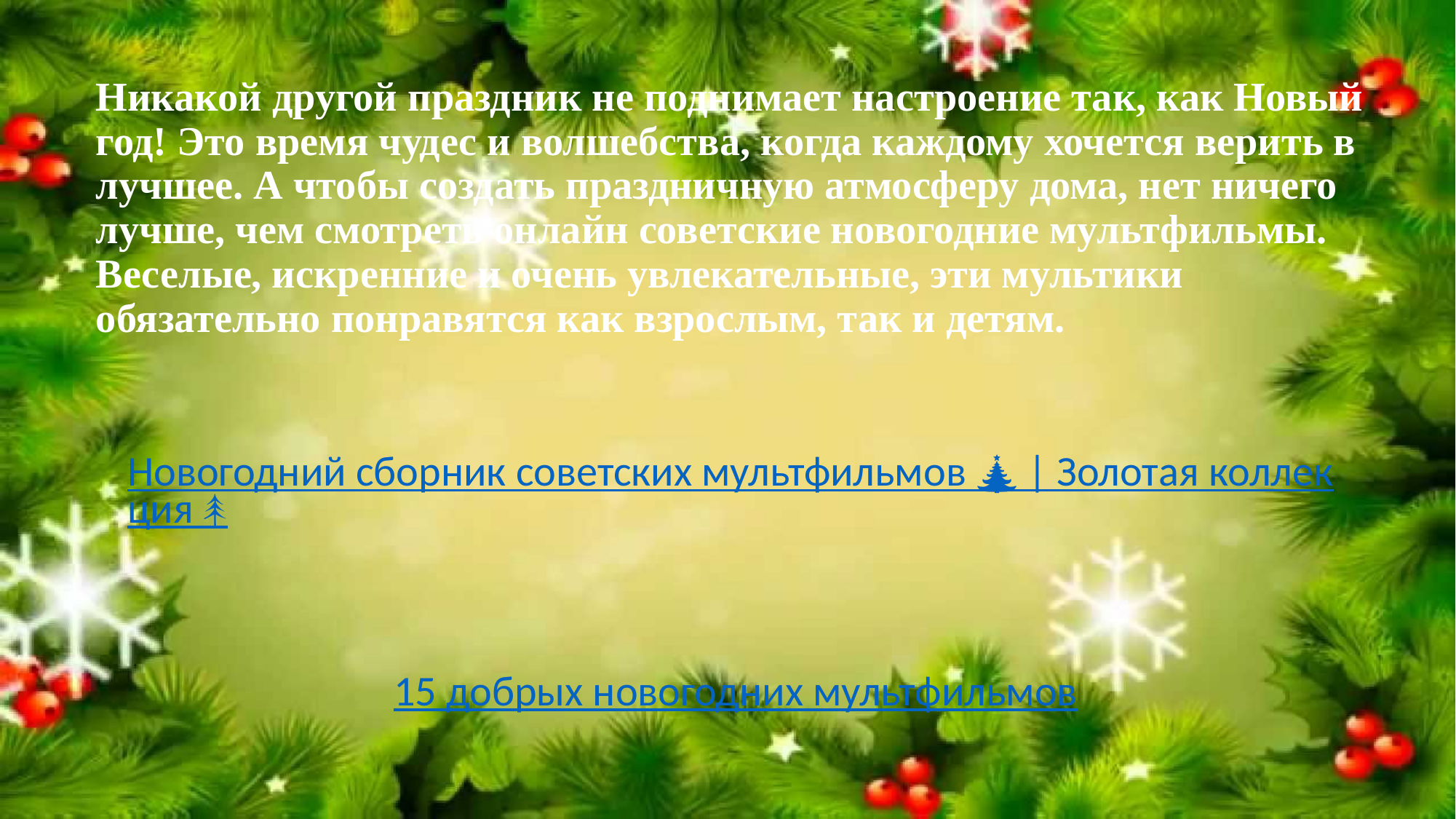

# Никакой другой праздник не поднимает настроение так, как Новый год! Это время чудес и волшебства, когда каждому хочется верить в лучшее. А чтобы создать праздничную атмосферу дома, нет ничего лучше, чем смотреть онлайн советские новогодние мультфильмы. Веселые, искренние и очень увлекательные, эти мультики обязательно понравятся как взрослым, так и детям.
Новогодний сборник советских мультфильмов 🎄 | Золотая коллекция 🌲

15 добрых новогодних мультфильмов